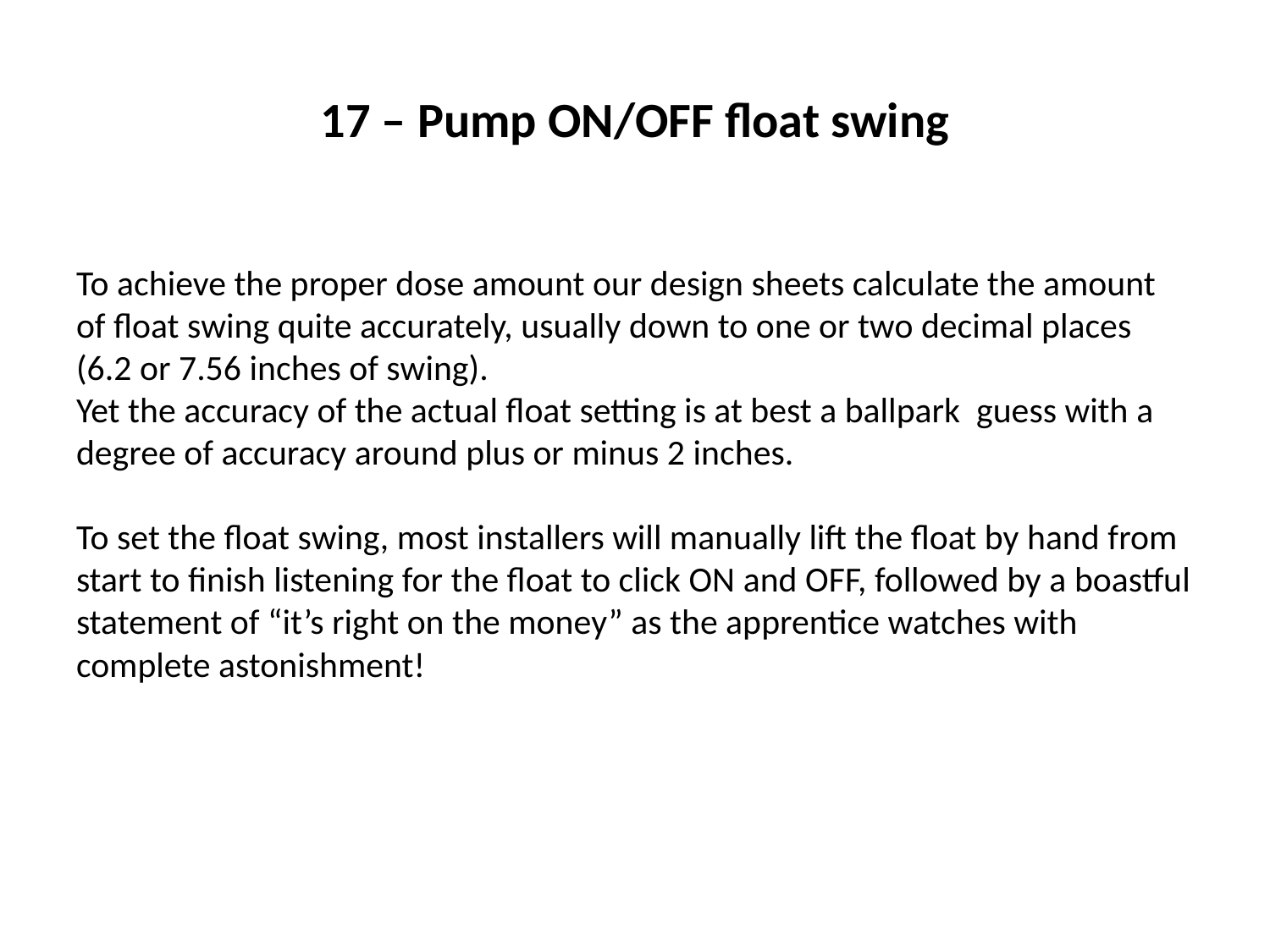

# 17 – Pump ON/OFF float swing
To achieve the proper dose amount our design sheets calculate the amount of float swing quite accurately, usually down to one or two decimal places (6.2 or 7.56 inches of swing).
Yet the accuracy of the actual float setting is at best a ballpark  guess with a degree of accuracy around plus or minus 2 inches.

To set the float swing, most installers will manually lift the float by hand from start to finish listening for the float to click ON and OFF, followed by a boastful statement of “it’s right on the money” as the apprentice watches with complete astonishment!